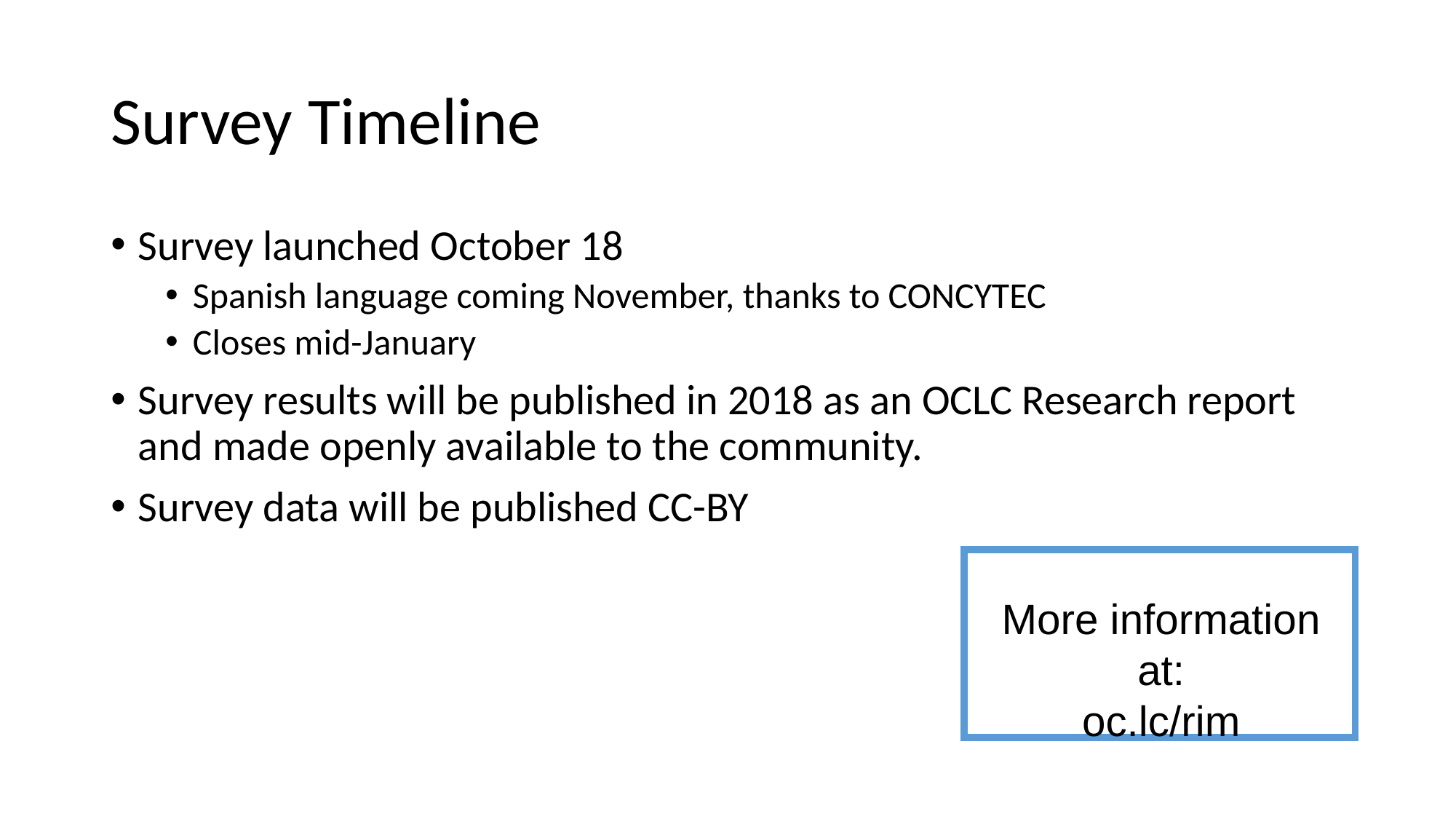

# Survey Timeline
Survey launched October 18
Spanish language coming November, thanks to CONCYTEC
Closes mid-January
Survey results will be published in 2018 as an OCLC Research report and made openly available to the community.
Survey data will be published CC-BY

More information at:
oc.lc/rim